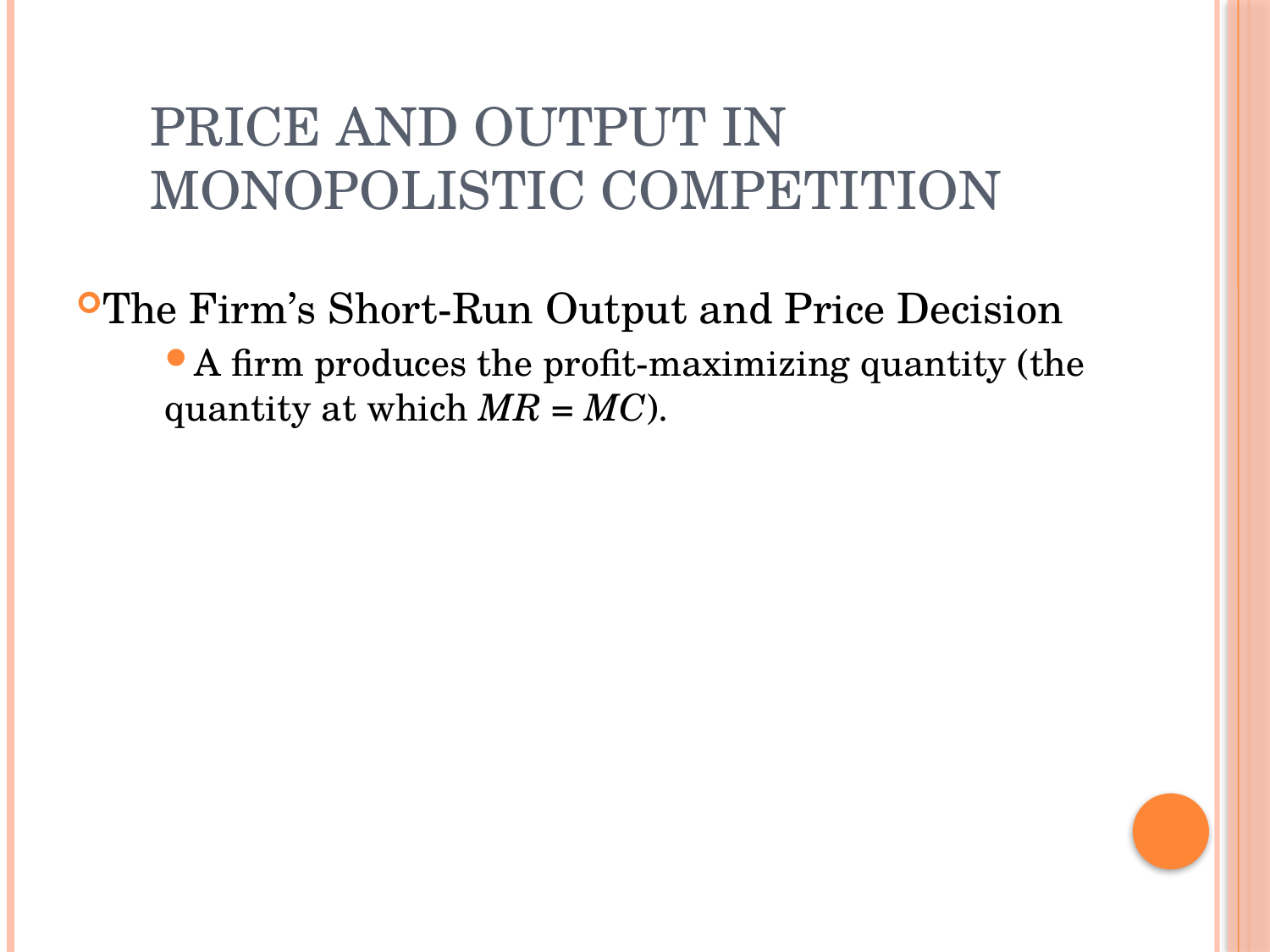

# Price and Output in Monopolistic Competition
The Firm’s Short-Run Output and Price Decision
A firm produces the profit-maximizing quantity (the quantity at which MR = MC).